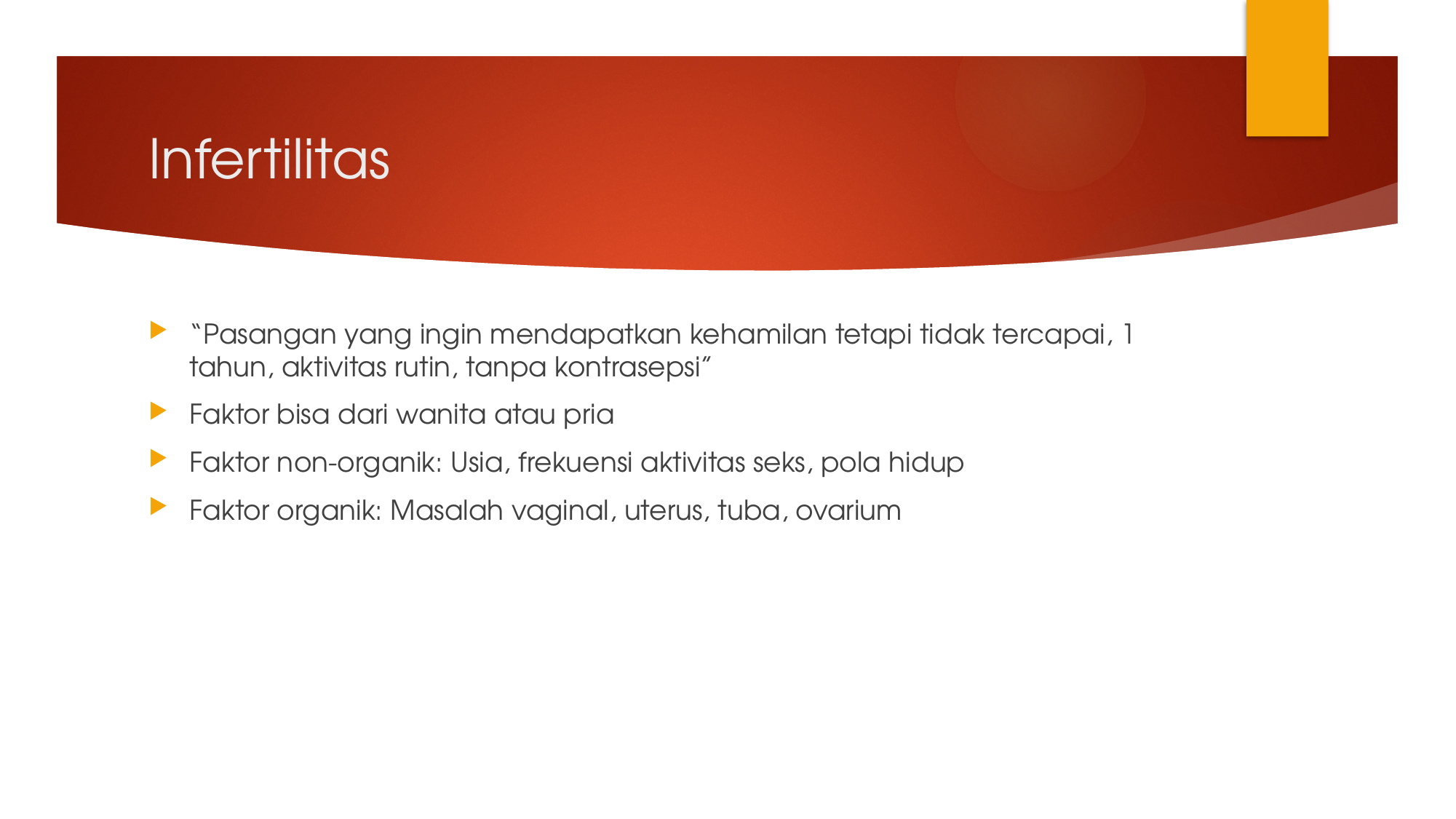

# Infertilitas
“Pasangan yang ingin mendapatkan kehamilan tetapi tidak tercapai, 1 tahun, aktivitas rutin, tanpa kontrasepsi”
Faktor bisa dari wanita atau pria
Faktor non-organik: Usia, frekuensi aktivitas seks, pola hidup
Faktor organik: Masalah vaginal, uterus, tuba, ovarium